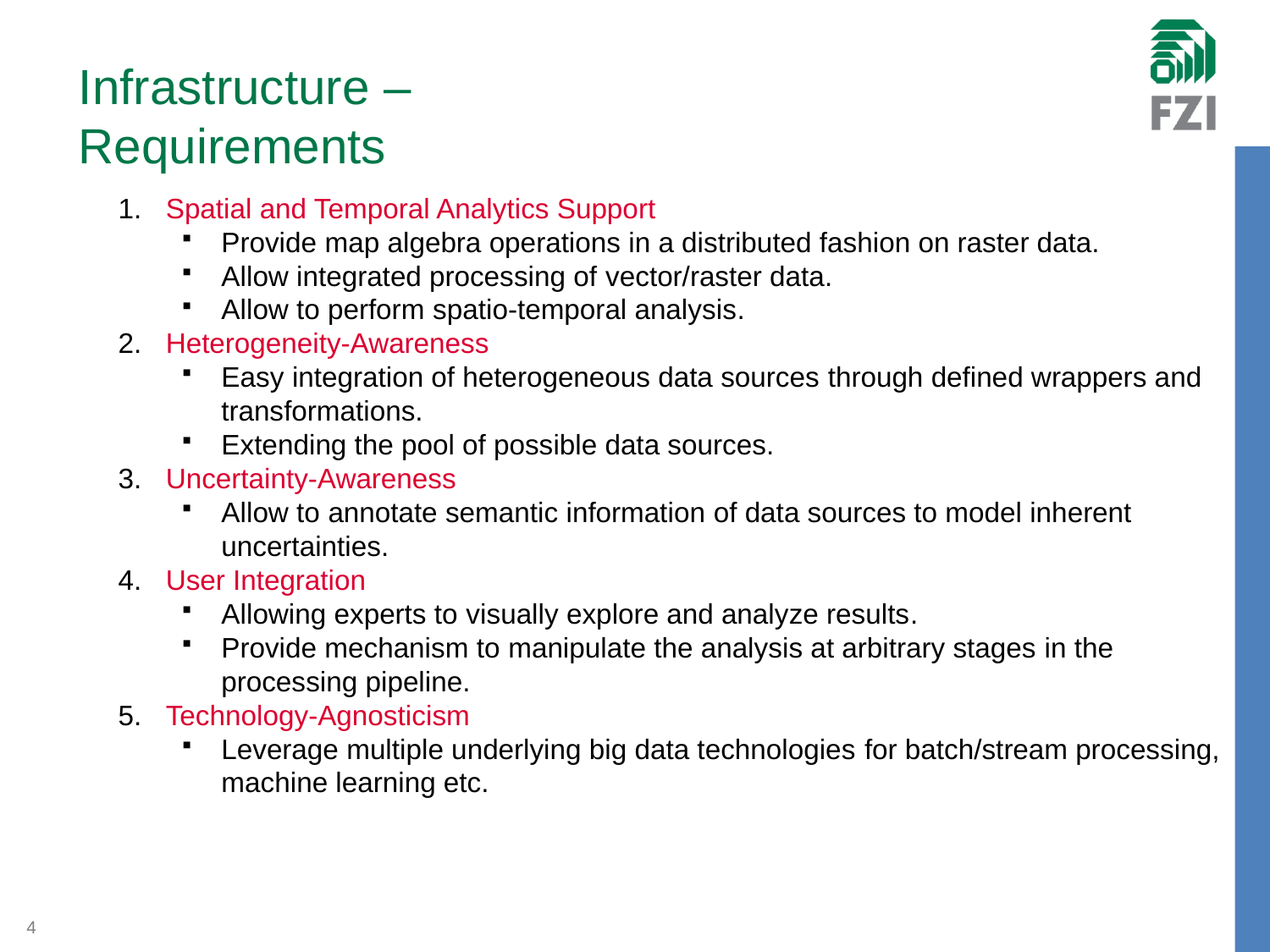

Infrastructure –
Requirements
Spatial and Temporal Analytics Support
Provide map algebra operations in a distributed fashion on raster data.
Allow integrated processing of vector/raster data.
Allow to perform spatio-temporal analysis.
Heterogeneity-Awareness
Easy integration of heterogeneous data sources through defined wrappers and transformations.
Extending the pool of possible data sources.
Uncertainty-Awareness
Allow to annotate semantic information of data sources to model inherent uncertainties.
User Integration
Allowing experts to visually explore and analyze results.
Provide mechanism to manipulate the analysis at arbitrary stages in the processing pipeline.
Technology-Agnosticism
Leverage multiple underlying big data technologies for batch/stream processing, machine learning etc.
4